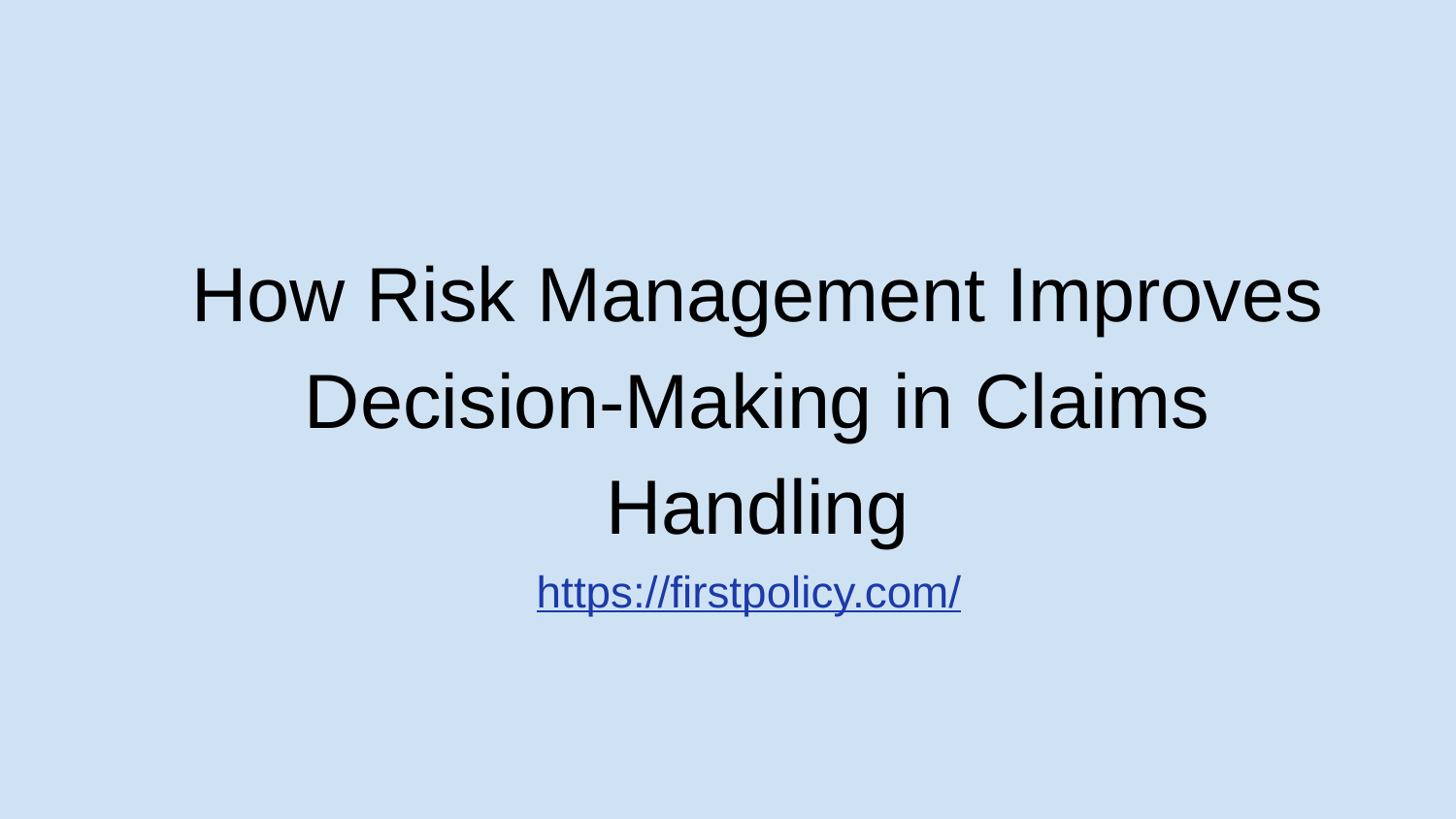

# How Risk Management Improves Decision-Making in Claims Handling

https://firstpolicy.com/